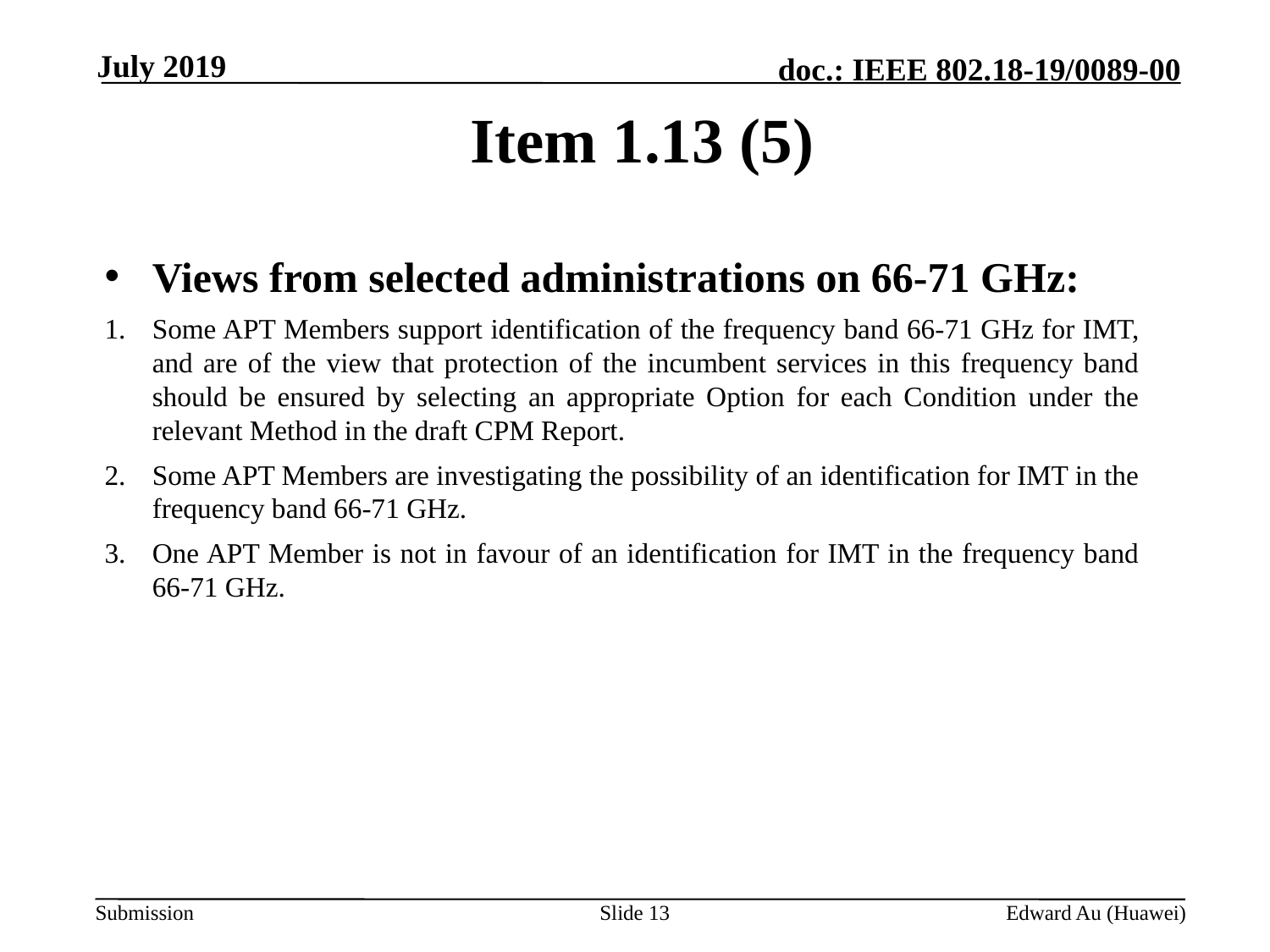

July 2019
# Item 1.13 (5)
Views from selected administrations on 66-71 GHz:
Some APT Members support identification of the frequency band 66-71 GHz for IMT, and are of the view that protection of the incumbent services in this frequency band should be ensured by selecting an appropriate Option for each Condition under the relevant Method in the draft CPM Report.
Some APT Members are investigating the possibility of an identification for IMT in the frequency band 66-71 GHz.
One APT Member is not in favour of an identification for IMT in the frequency band 66-71 GHz.

Slide 13
Edward Au (Huawei)